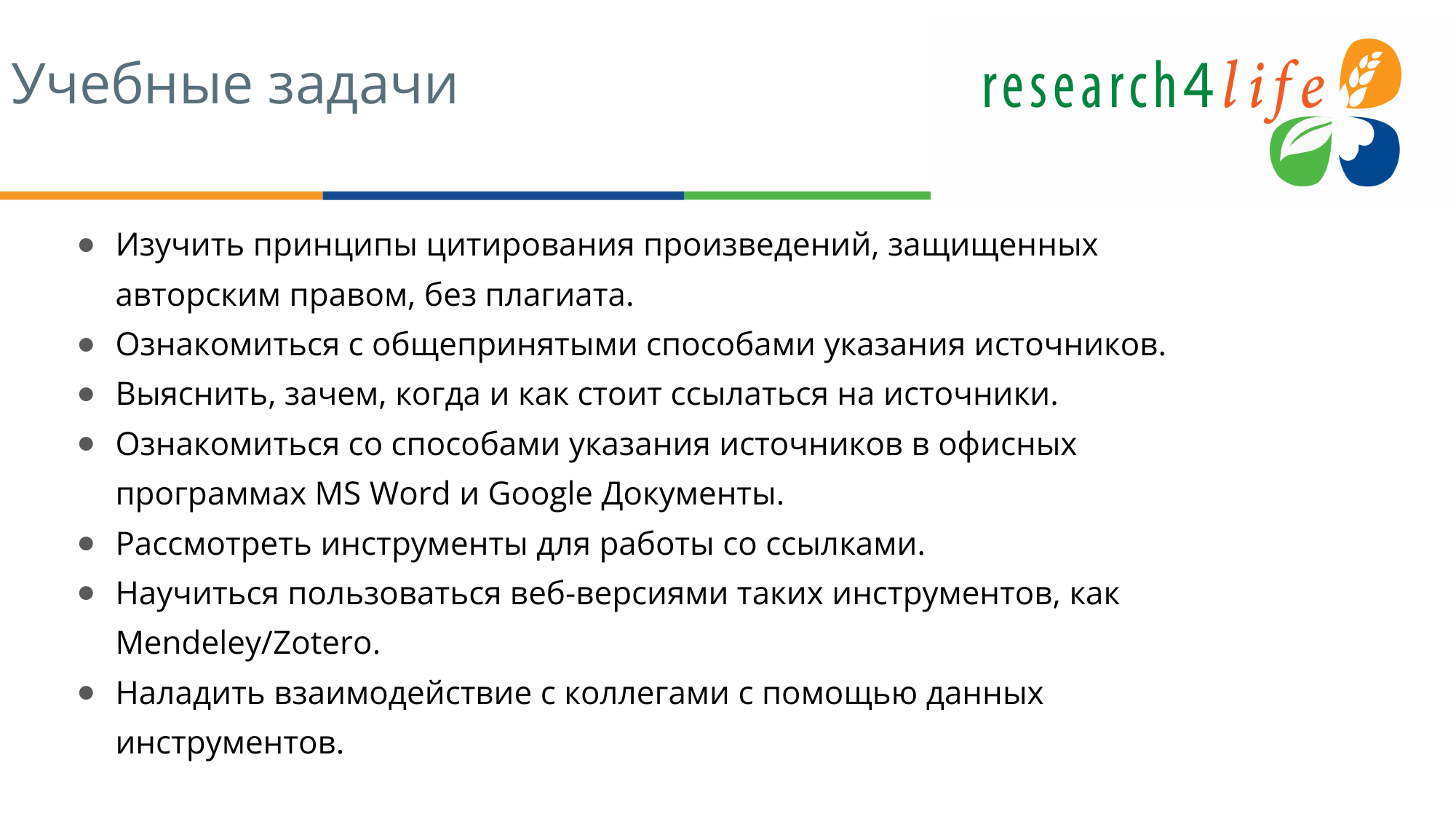

# Учебные задачи
Изучить принципы цитирования произведений, защищенных авторским правом, без плагиата.
Ознакомиться с общепринятыми способами указания источников.
Выяснить, зачем, когда и как стоит ссылаться на источники.
Ознакомиться со способами указания источников в офисных программах MS Word и Google Документы.
Рассмотреть инструменты для работы со ссылками.
Научиться пользоваться веб-версиями таких инструментов, как Mendeley/Zotero.
Наладить взаимодействие с коллегами с помощью данных инструментов.